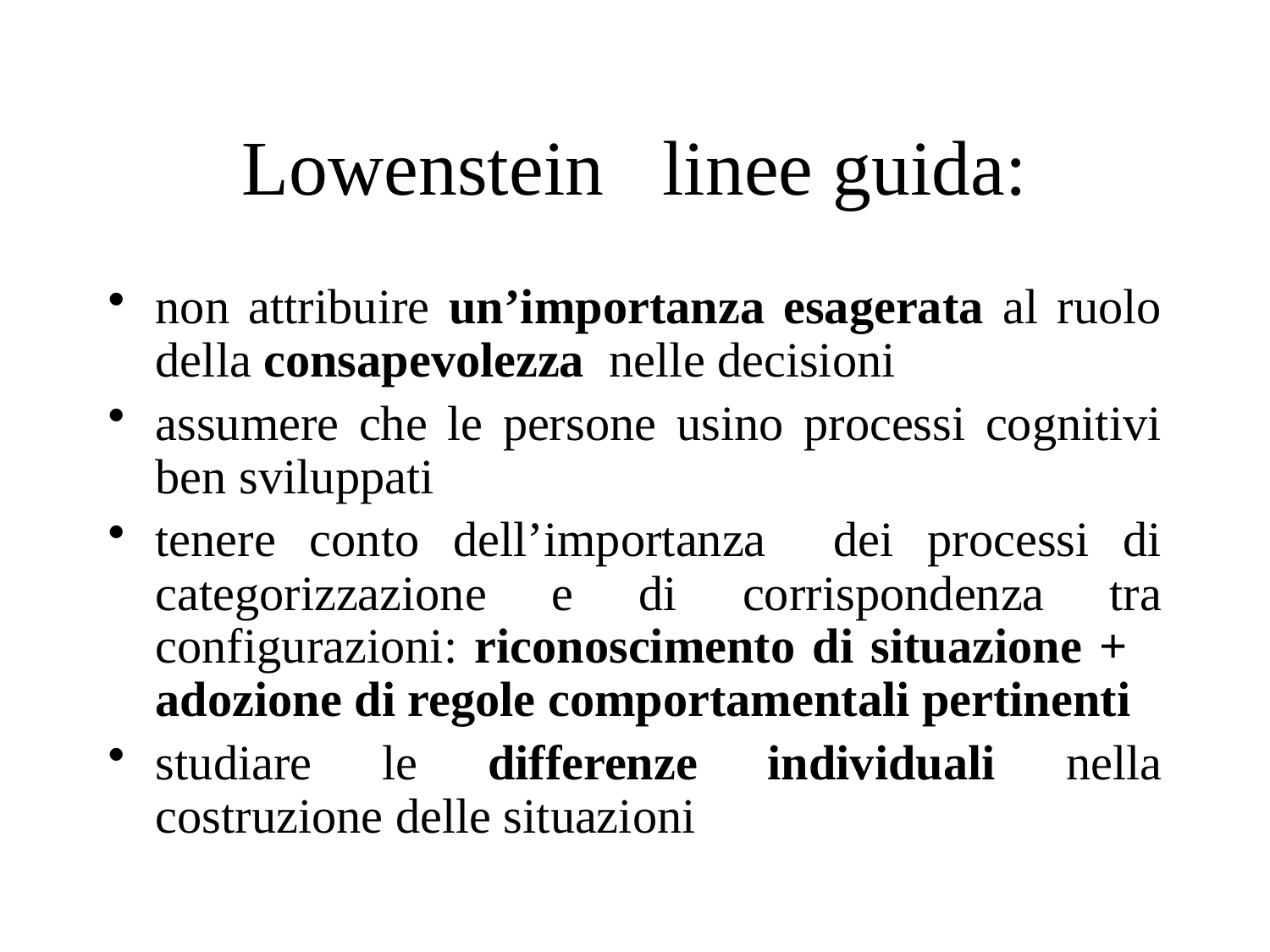

# Lowenstein   linee guida:
non attribuire un’importanza esagerata al ruolo della consapevolezza  nelle decisioni
assumere che le persone usino processi cognitivi ben sviluppati
tenere conto dell’importanza  dei processi di categorizzazione e di corrispondenza tra configurazioni: riconoscimento di situazione +   adozione di regole comportamentali pertinenti
studiare le differenze individuali nella costruzione delle situazioni